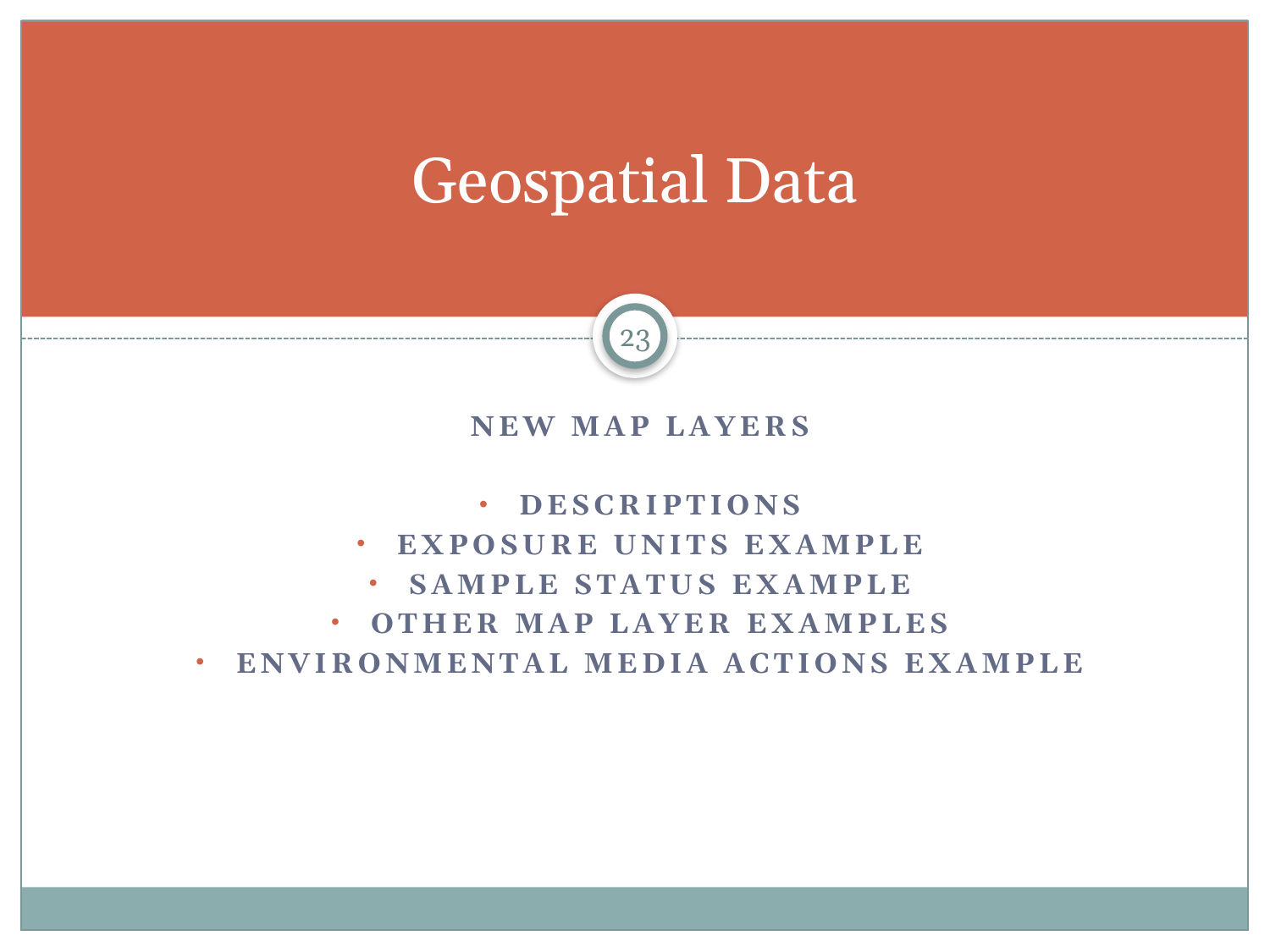

# Geospatial Data
23
New map layers

Descriptions
Exposure units example
Sample status example
Other map layer examples
Environmental media actions example